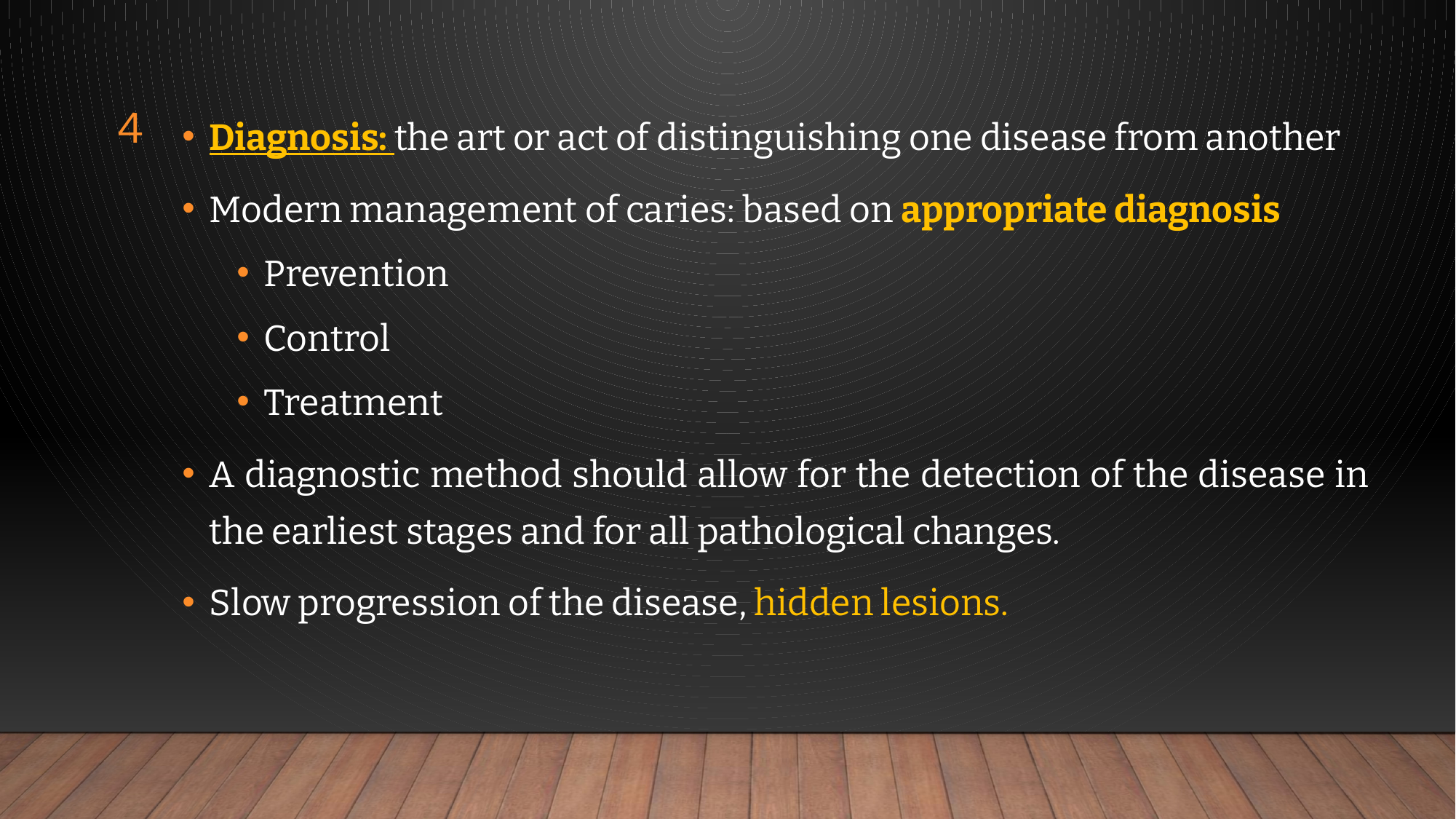

4
Diagnosis: the art or act of distinguishing one disease from another
Modern management of caries: based on appropriate diagnosis
Prevention
Control
Treatment
A diagnostic method should allow for the detection of the disease in the earliest stages and for all pathological changes.
Slow progression of the disease, hidden lesions.